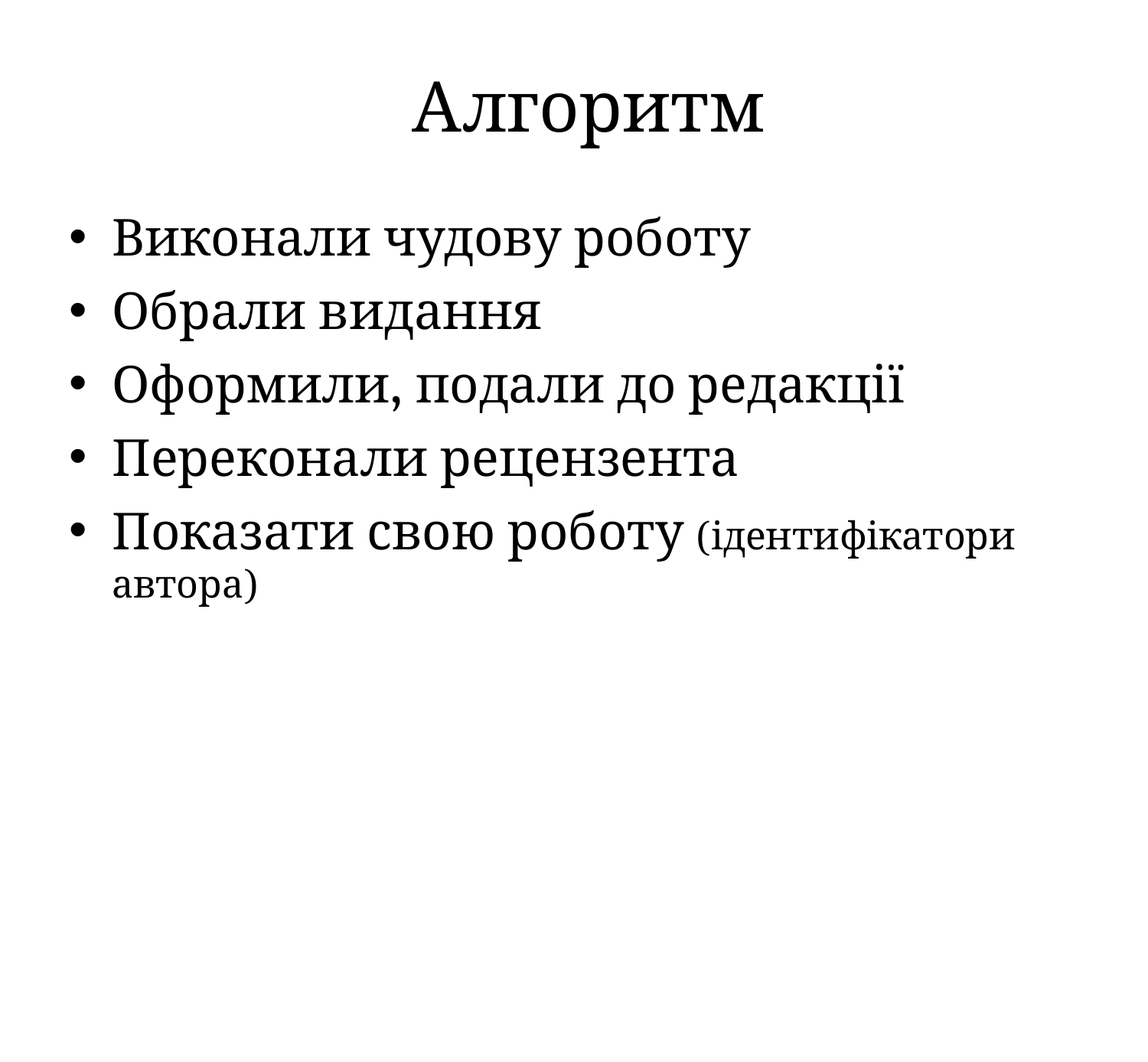

# Алгоритм
Виконали чудову роботу
Обрали видання
Оформили, подали до редакції
Переконали рецензента
Показати свою роботу (ідентифікатори автора)